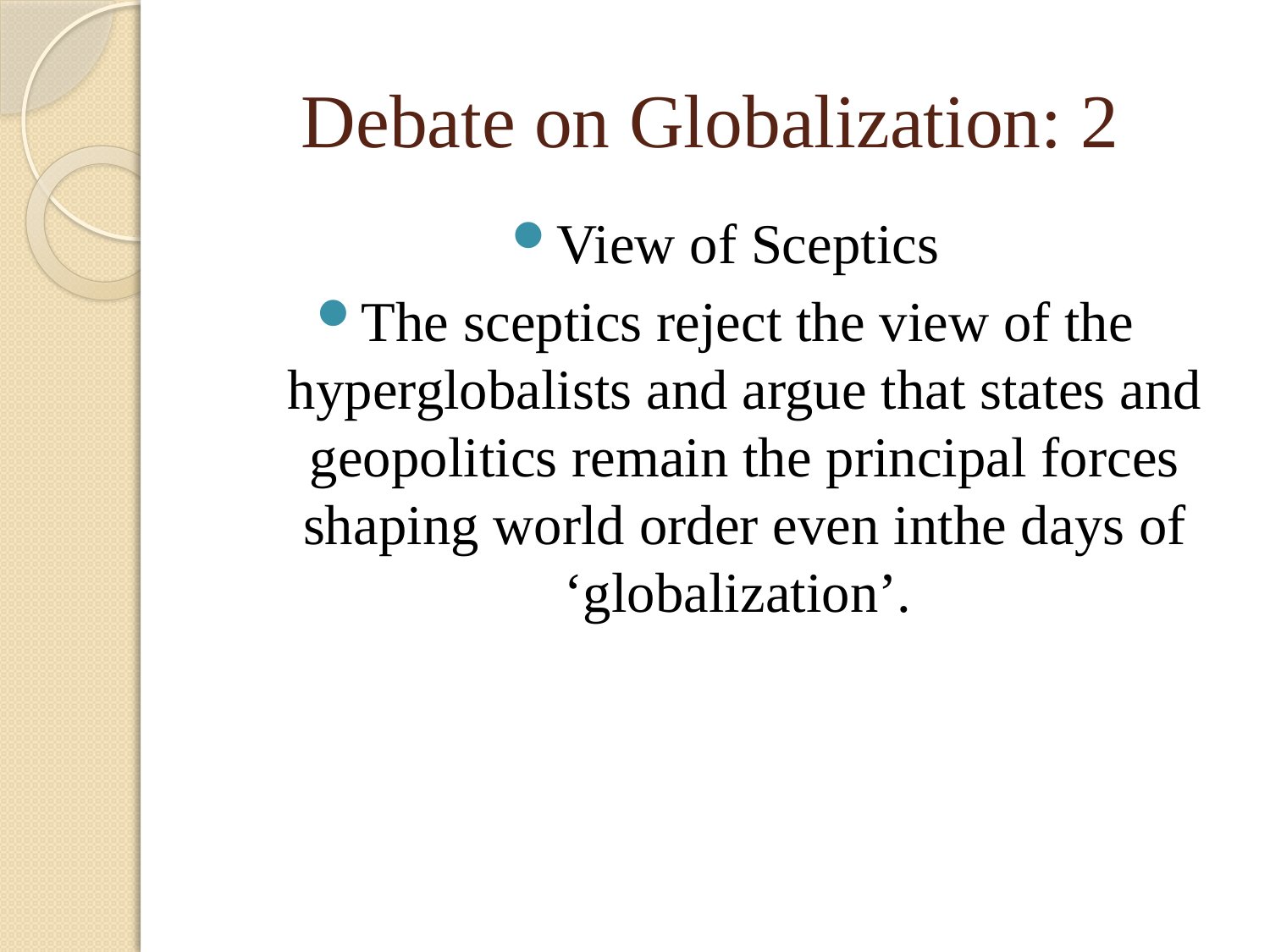

# Debate on Globalization: 2
View of Sceptics
The sceptics reject the view of the hyperglobalists and argue that states and geopolitics remain the principal forces shaping world order even inthe days of ‘globalization’.